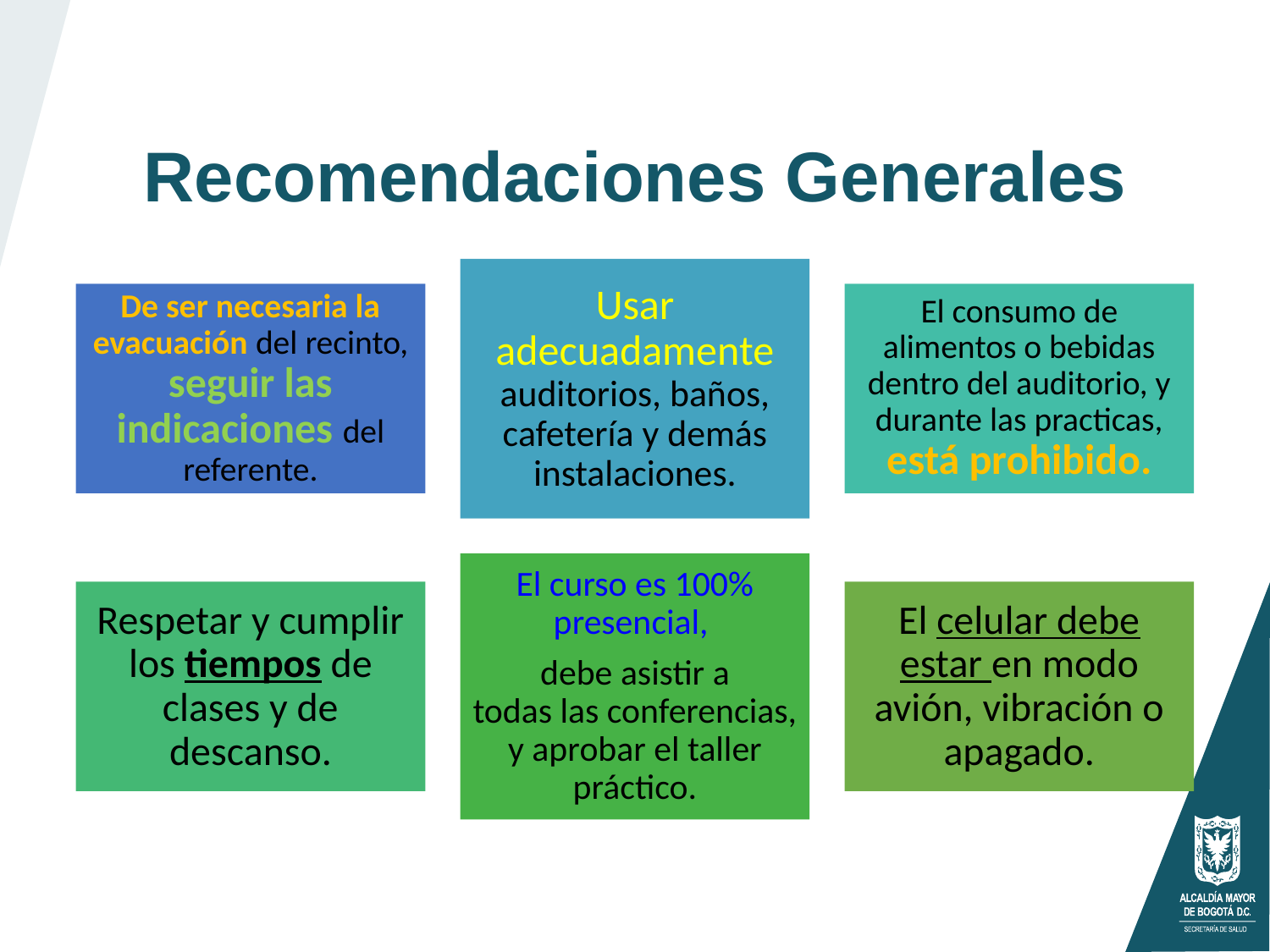

Recomendaciones Generales
De ser necesaria la evacuación del recinto, seguir las indicaciones del referente.
Usar adecuadamente auditorios, baños, cafetería y demás instalaciones.
El consumo de alimentos o bebidas dentro del auditorio, y durante las practicas, está prohibido.
Respetar y cumplir los tiempos de clases y de descanso.
El curso es 100% presencial,
debe asistir a todas las conferencias, y aprobar el taller práctico.
El celular debe estar en modo avión, vibración o apagado.